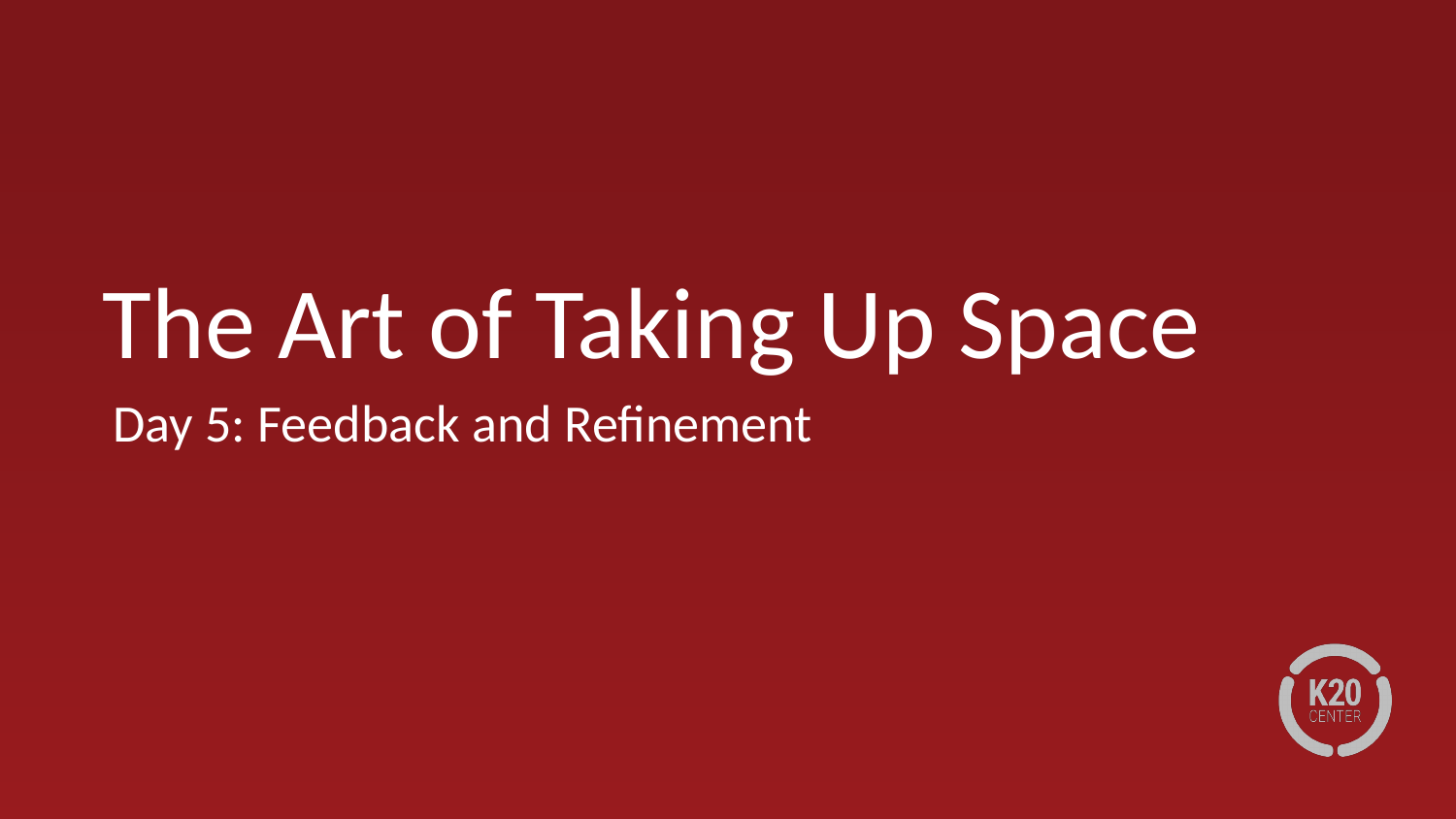

# The Art of Taking Up Space
Day 5: Feedback and Refinement